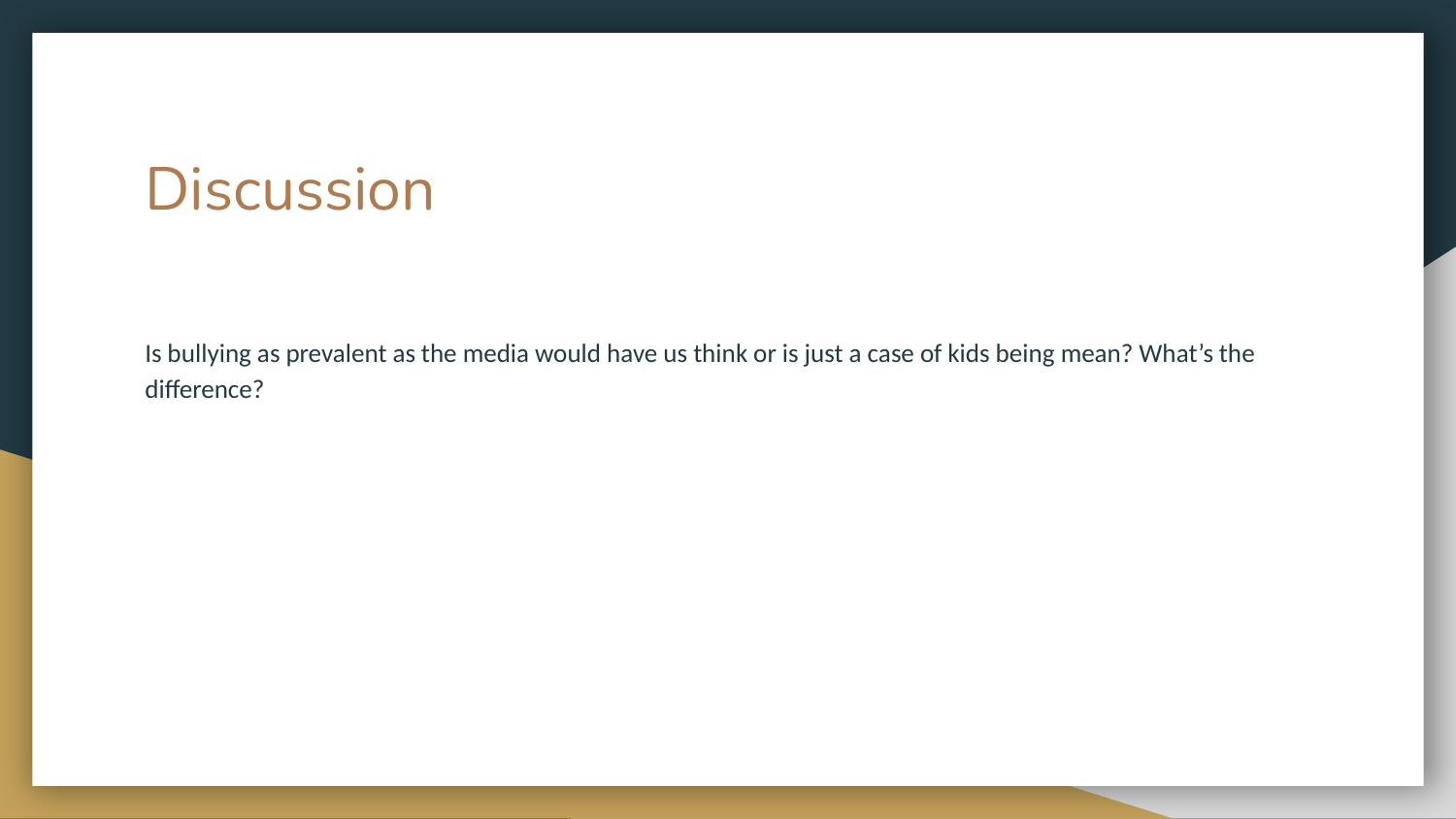

# Discussion
Is bullying as prevalent as the media would have us think or is just a case of kids being mean? What’s the difference?